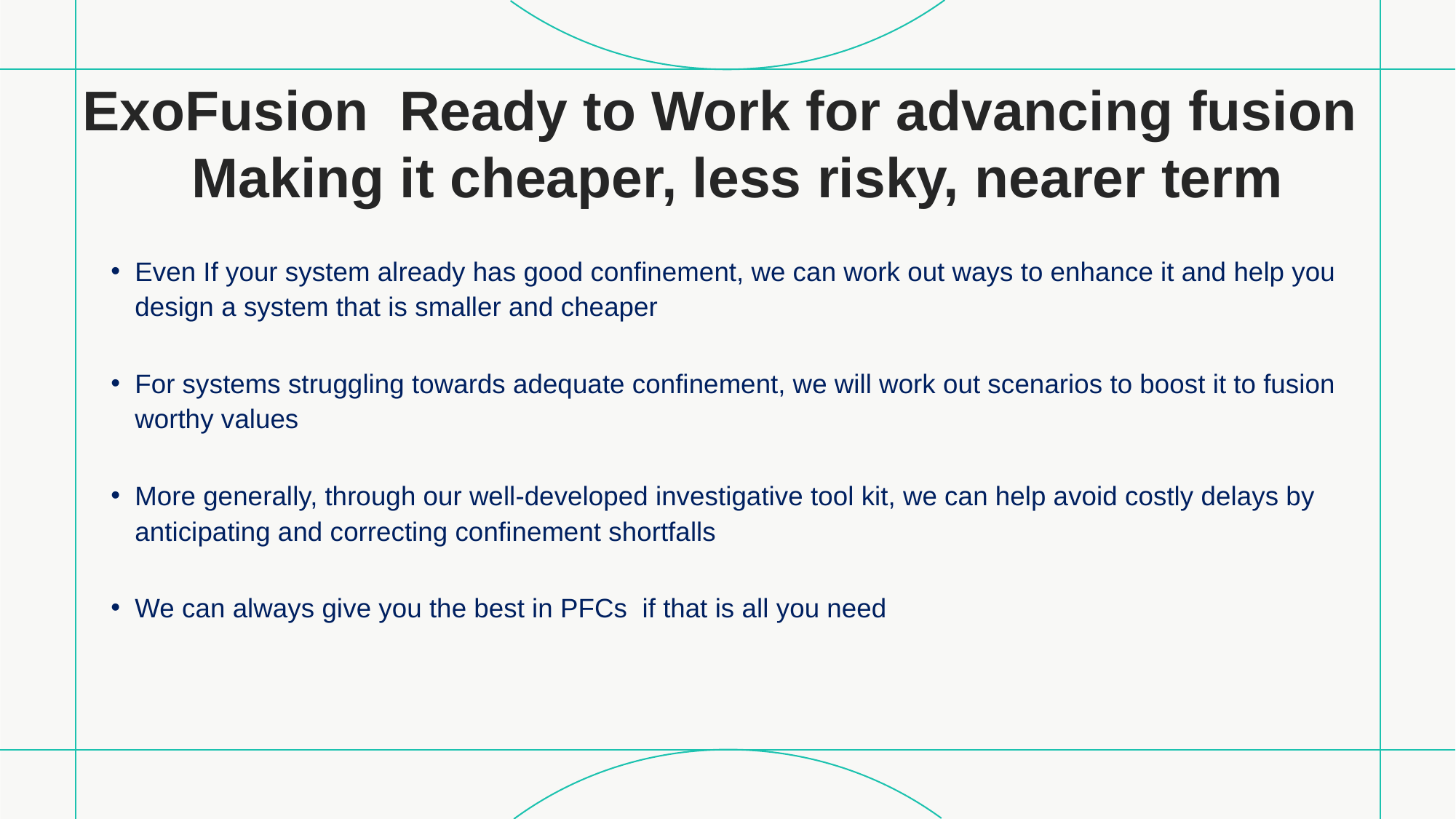

# ExoFusion  Ready to Work for advancing fusion Making it cheaper, less risky, nearer term

Even If your system already has good confinement, we can work out ways to enhance it and help you design a system that is smaller and cheaper

For systems struggling towards adequate confinement, we will work out scenarios to boost it to fusion worthy values

More generally, through our well-developed investigative tool kit, we can help avoid costly delays by anticipating and correcting confinement shortfalls

We can always give you the best in PFCs  if that is all you need